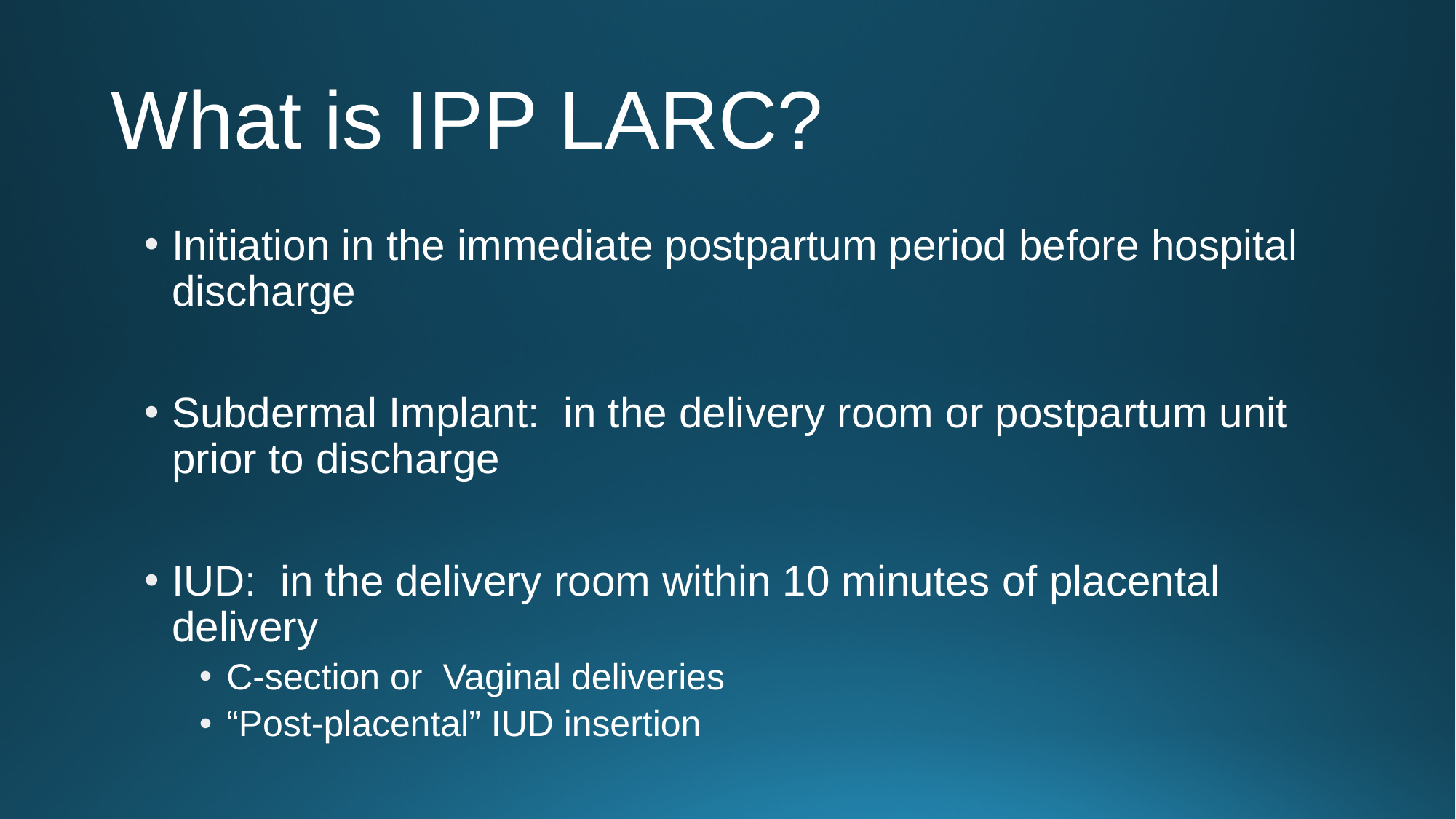

# What is IPP LARC?
Initiation in the immediate postpartum period before hospital discharge

Subdermal Implant:  in the delivery room or postpartum unit prior to discharge

IUD:  in the delivery room within 10 minutes of placental delivery
C-section or  Vaginal deliveries
“Post-placental” IUD insertion